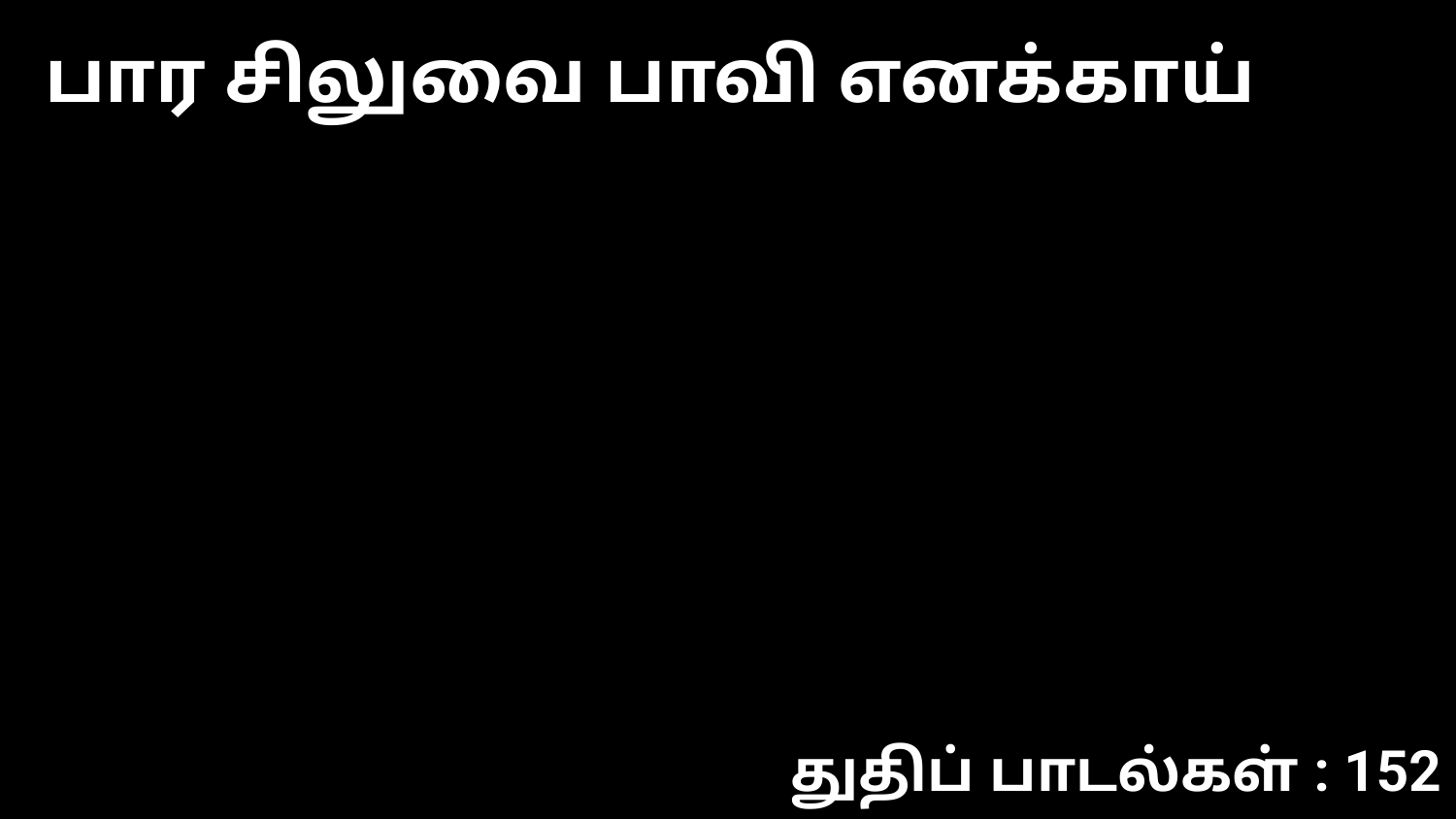

பார சிலுவை பாவி எனக்காய்
துதிப் பாடல்கள் : 152